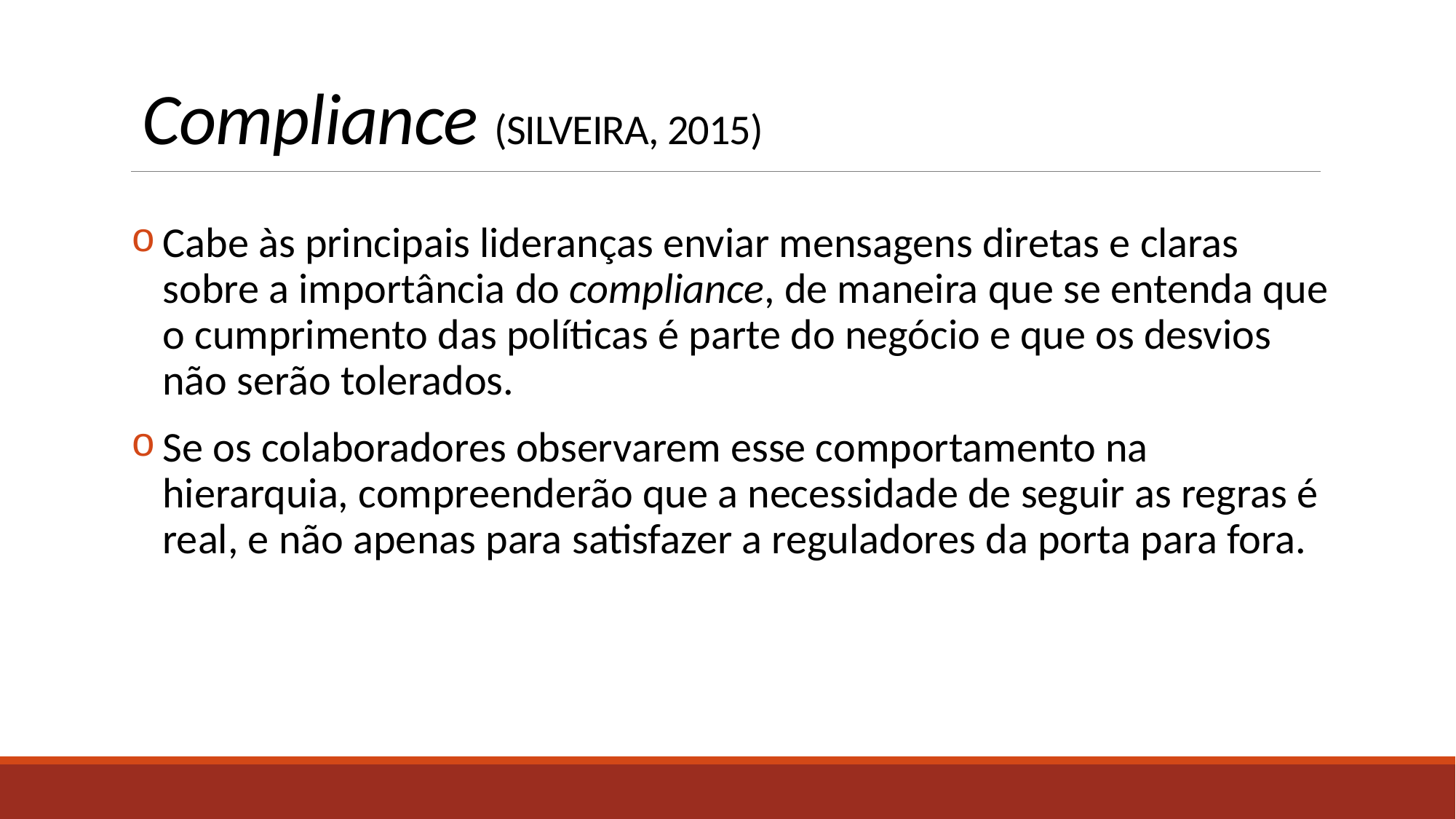

# Compliance (SILVEIRA, 2015)
Cabe às principais lideranças enviar mensagens diretas e claras sobre a importância do compliance, de maneira que se entenda que o cumprimento das políticas é parte do negócio e que os desvios não serão tolerados.
Se os colaboradores observarem esse comportamento na hierarquia, compreenderão que a necessidade de seguir as regras é real, e não apenas para satisfazer a reguladores da porta para fora.